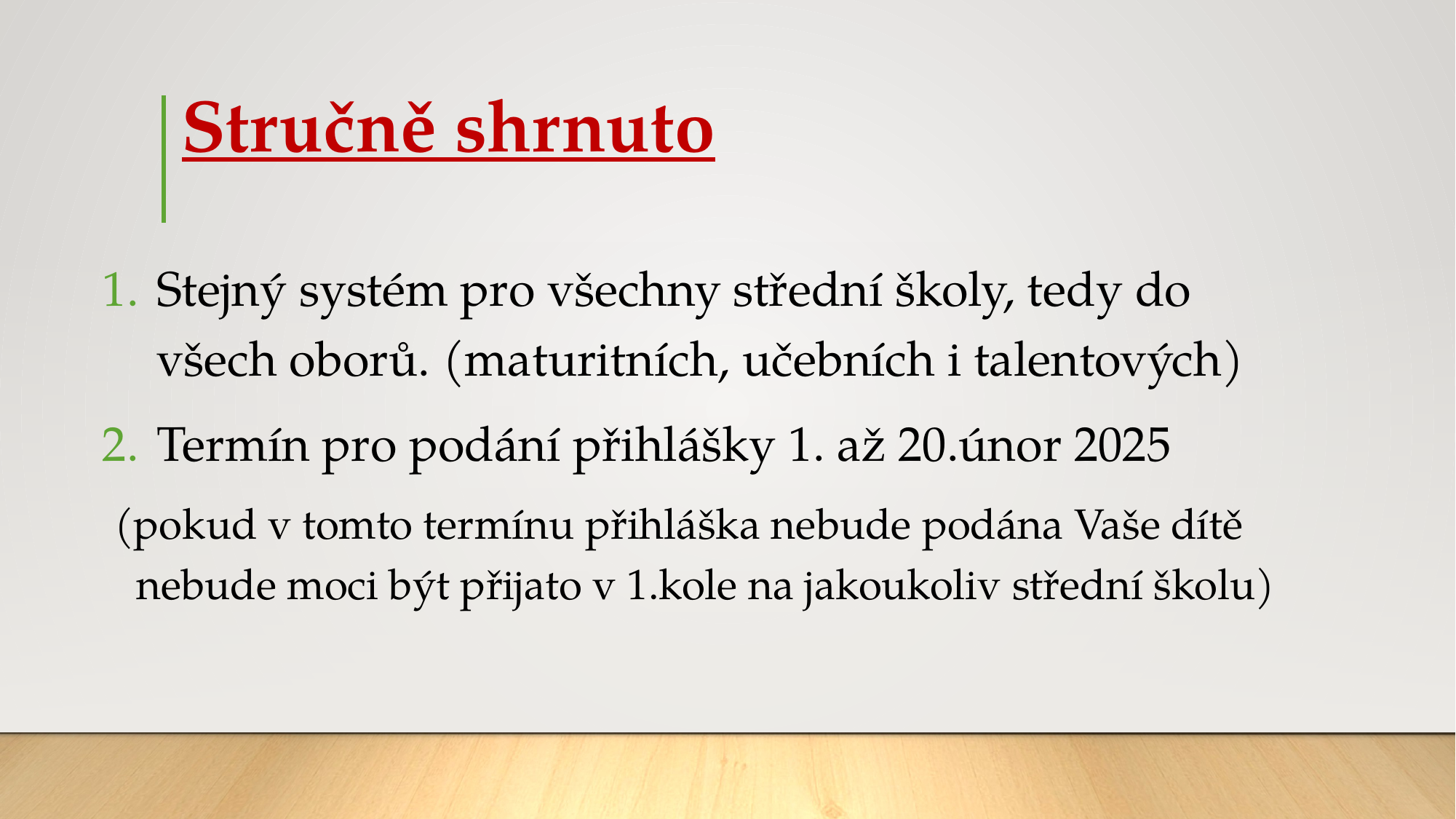

# Stručně shrnuto
Stejný systém pro všechny střední školy, tedy do všech oborů. (maturitních, učebních i talentových)
Termín pro podání přihlášky 1. až 20.únor 2025
(pokud v tomto termínu přihláška nebude podána Vaše dítě      nebude moci být přijato v 1.kole na jakoukoliv střední školu)